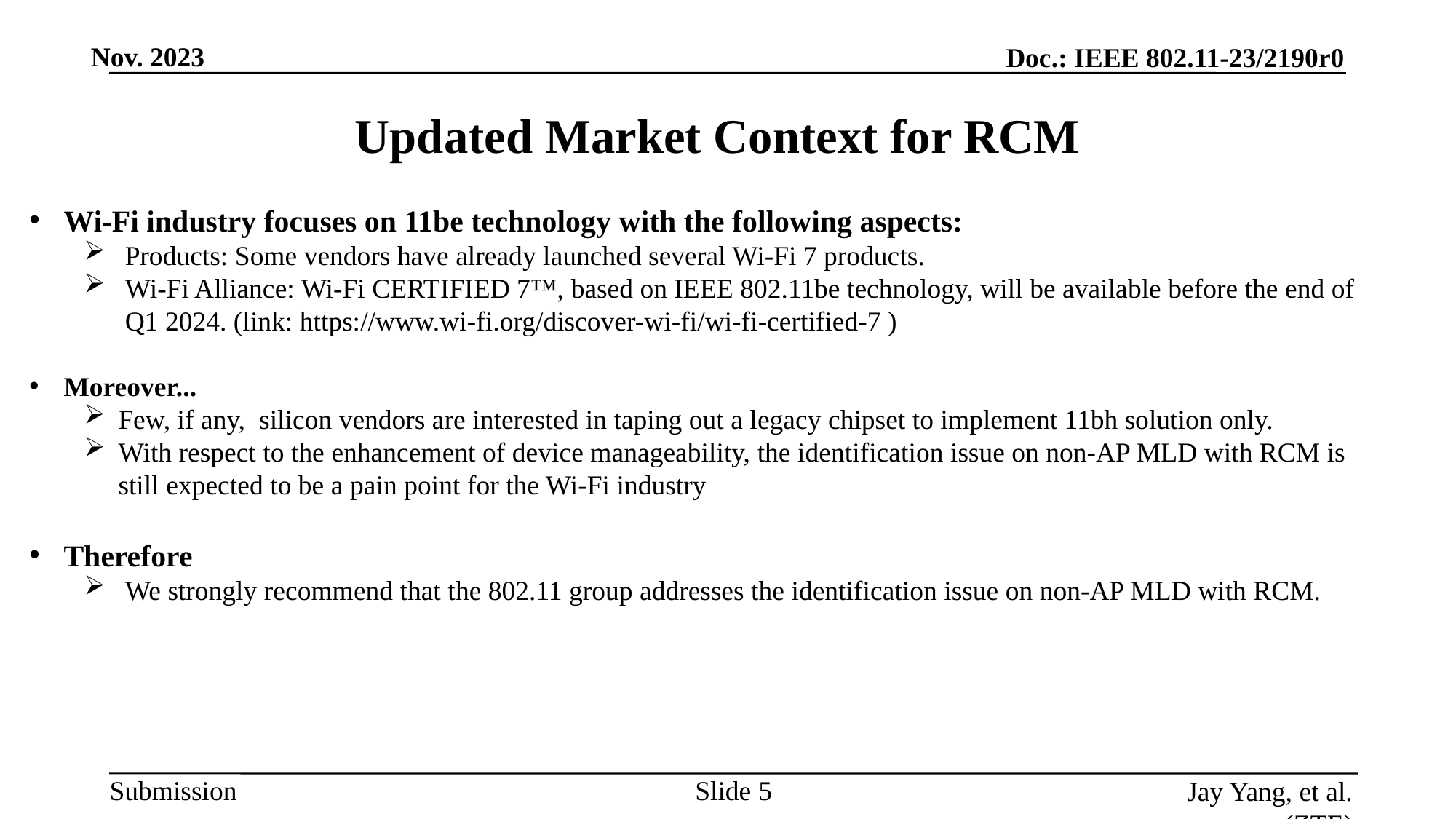

# Updated Market Context for RCM
Wi-Fi industry focuses on 11be technology with the following aspects:
Products: Some vendors have already launched several Wi-Fi 7 products.
Wi-Fi Alliance: Wi-Fi CERTIFIED 7™, based on IEEE 802.11be technology, will be available before the end of Q1 2024. (link: https://www.wi-fi.org/discover-wi-fi/wi-fi-certified-7 )

Moreover...
Few, if any,  silicon vendors are interested in taping out a legacy chipset to implement 11bh solution only.
With respect to the enhancement of device manageability, the identification issue on non-AP MLD with RCM is still expected to be a pain point for the Wi-Fi industry

Therefore
We strongly recommend that the 802.11 group addresses the identification issue on non-AP MLD with RCM.

Slide 5
Jay Yang, et al. (ZTE)